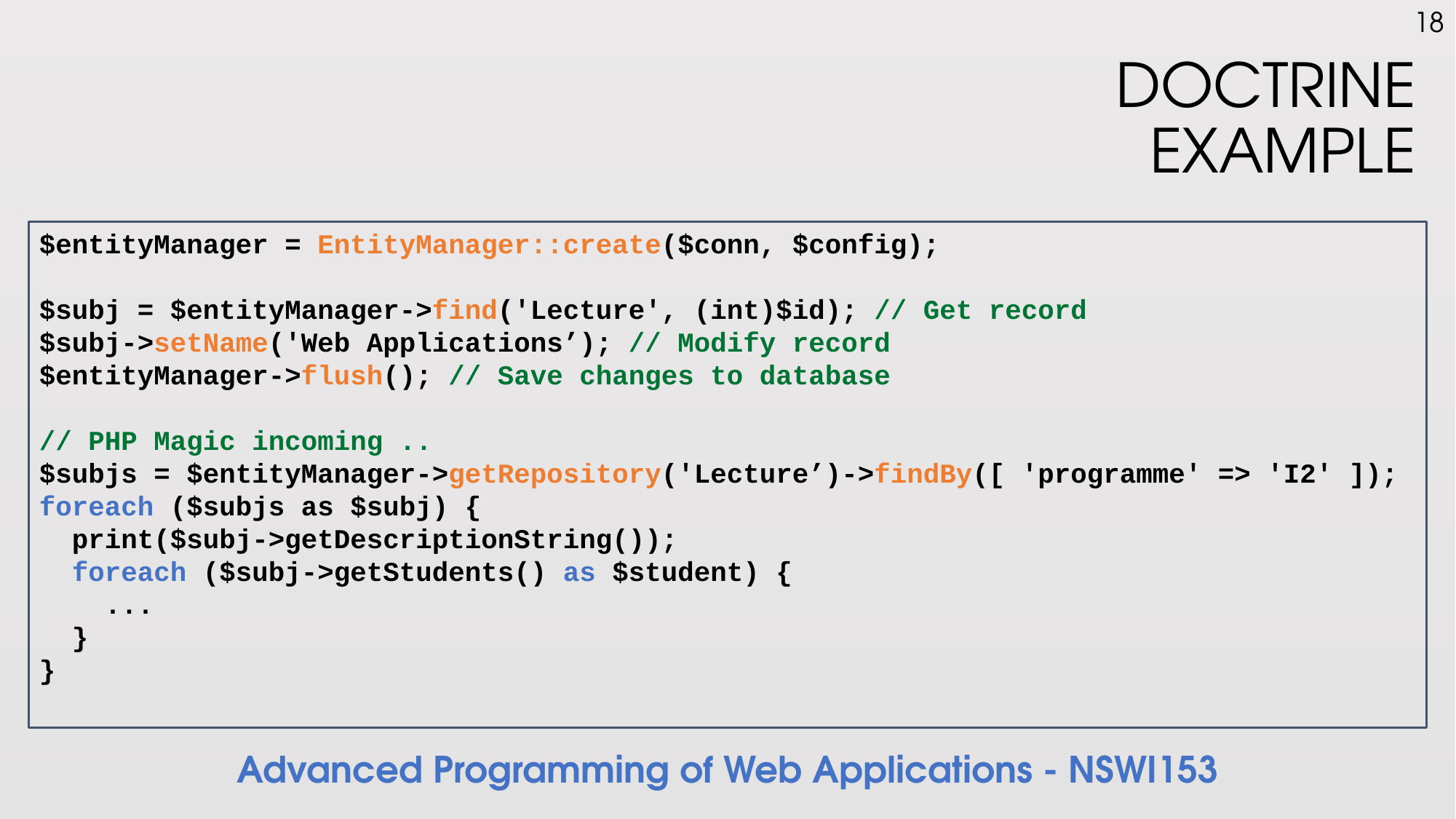

18
# Doctrine Example
$entityManager = EntityManager::create($conn, $config);

$subj = $entityManager->find('Lecture', (int)$id); // Get record
$subj->setName('Web Applications’); // Modify record
$entityManager->flush(); // Save changes to database

// PHP Magic incoming ..
$subjs = $entityManager->getRepository('Lecture’)->findBy([ 'programme' => 'I2' ]);
foreach ($subjs as $subj) {
  print($subj->getDescriptionString());
  foreach ($subj->getStudents() as $student) {
    ...
  }
}

Advanced Programming of Web Applications - NSWI153